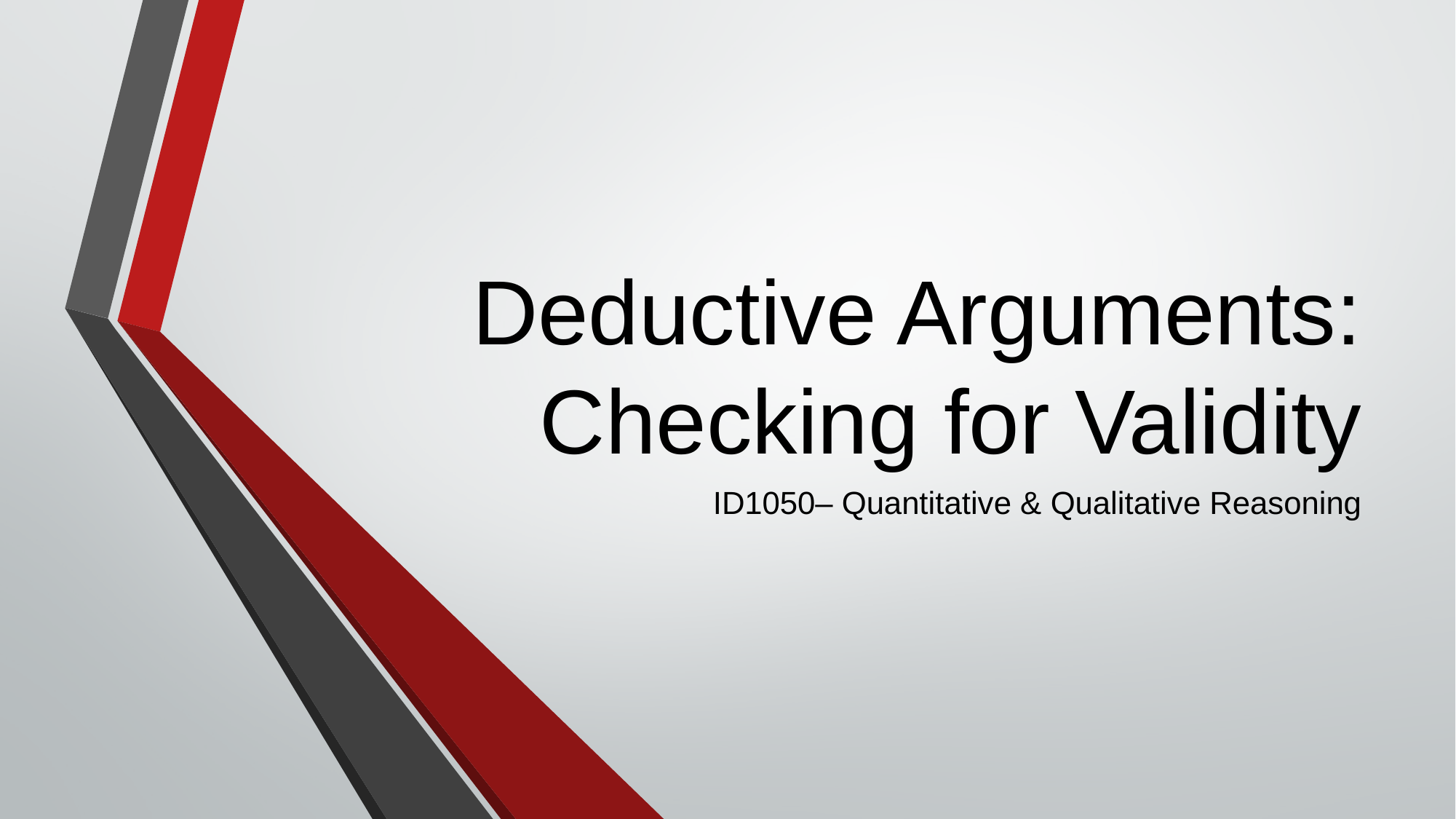

# Deductive Arguments: Checking for Validity
ID1050– Quantitative & Qualitative Reasoning